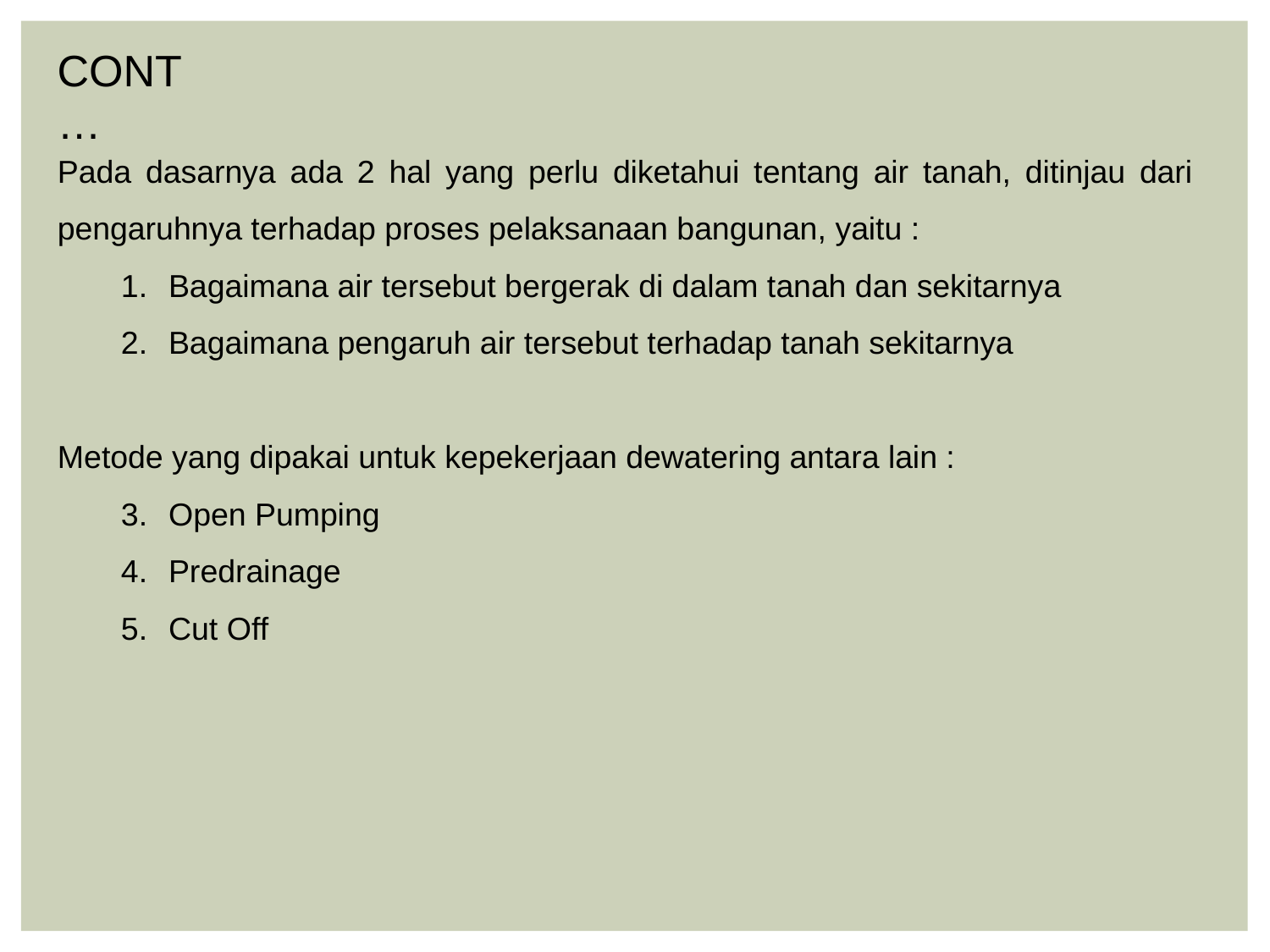

CONT…
Pada dasarnya ada 2 hal yang perlu diketahui tentang air tanah, ditinjau dari pengaruhnya terhadap proses pelaksanaan bangunan, yaitu :
Bagaimana air tersebut bergerak di dalam tanah dan sekitarnya
Bagaimana pengaruh air tersebut terhadap tanah sekitarnya

Metode yang dipakai untuk kepekerjaan dewatering antara lain :
Open Pumping
Predrainage
Cut Off